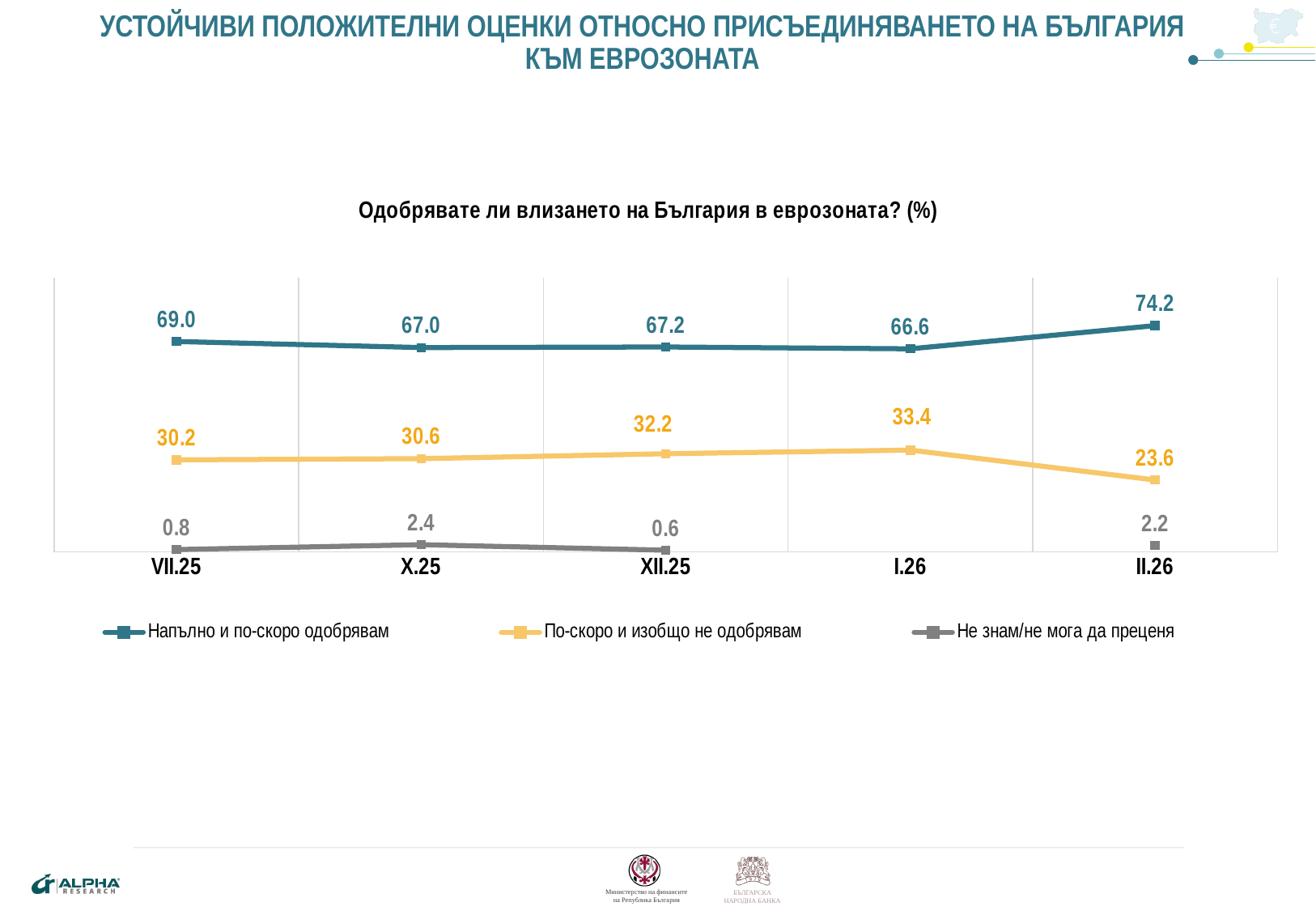

# УСТОЙЧИВИ ПОЛОЖИТЕЛНИ ОЦЕНКИ ОТНОСНО ПРИСЪЕДИНЯВАНЕТО НА БЪЛГАРИЯ КЪМ ЕВРОЗОНАТА

### Chart: Одобрявате ли влизането на България в еврозоната? (%)

| Category | Напълно и по-скоро одобрявам | По-скоро и изобщо не одобрявам | Не знам/не мога да преценя |
|---|---|---|---|
| VII.25 | 69.0 | 30.2 | 0.8 |
| X.25 | 67.0 | 30.6 | 2.4 |
| XII.25 | 67.2 | 32.2 | 0.6 |
| I.26 | 66.6 | 33.4 | None |
| II.26 | 74.2 | 23.6 | 2.2 |